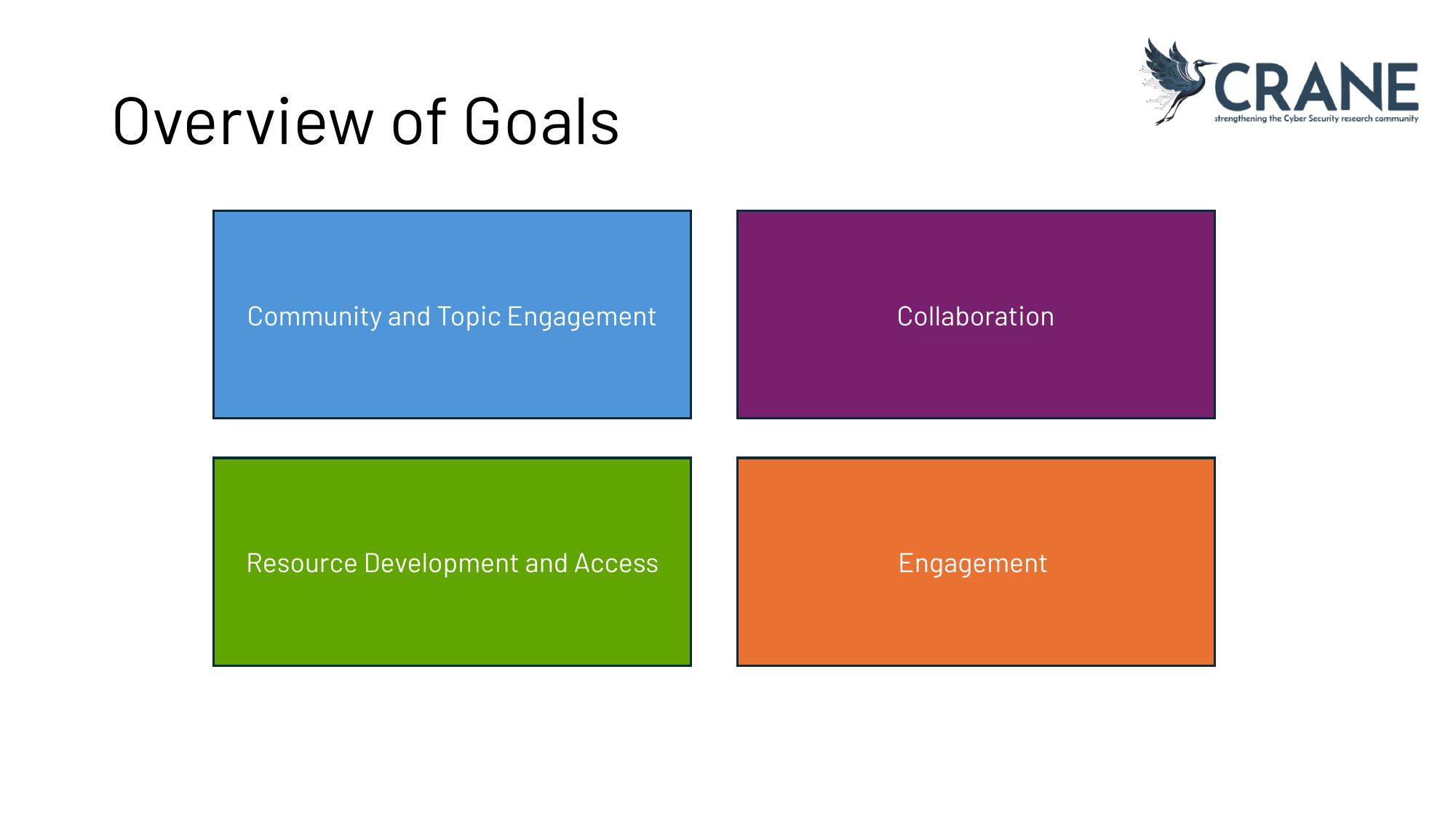

# Overview of Goals
Community and Topic Engagement
Collaboration
Resource Development and Access

Engagement